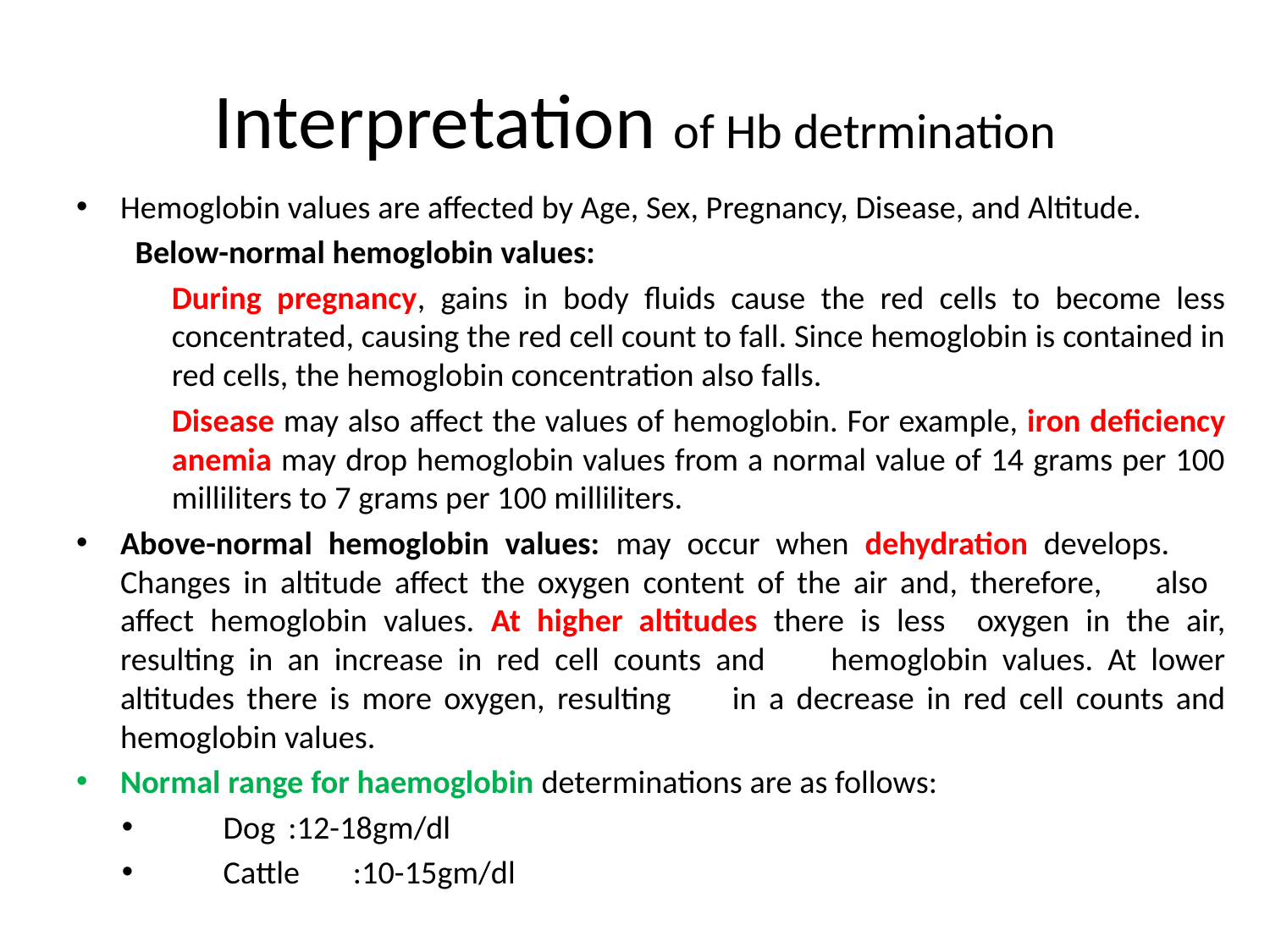

# Interpretation of Hb detrmination
Hemoglobin values are affected by Age, Sex, Pregnancy, Disease, and Altitude.
Below-normal hemoglobin values:
	During pregnancy, gains in body fluids cause the red cells to become less concentrated, causing the red cell count to fall. Since hemoglobin is contained in red cells, the hemoglobin concentration also falls.
	Disease may also affect the values of hemoglobin. For example, iron deficiency anemia may drop hemoglobin values from a normal value of 14 grams per 100 milliliters to 7 grams per 100 milliliters.
Above-normal hemoglobin values: may occur when dehydration develops. 	Changes in altitude affect the oxygen content of the air and, therefore, 	also 	affect hemoglobin values. At higher altitudes there is less 	oxygen in the air, resulting in an increase in red cell counts and 	hemoglobin values. At lower altitudes there is more oxygen, resulting 	in a decrease in red cell counts and hemoglobin values.
Normal range for haemoglobin determinations are as follows:
Dog	:12-18gm/dl
Cattle	:10-15gm/dl